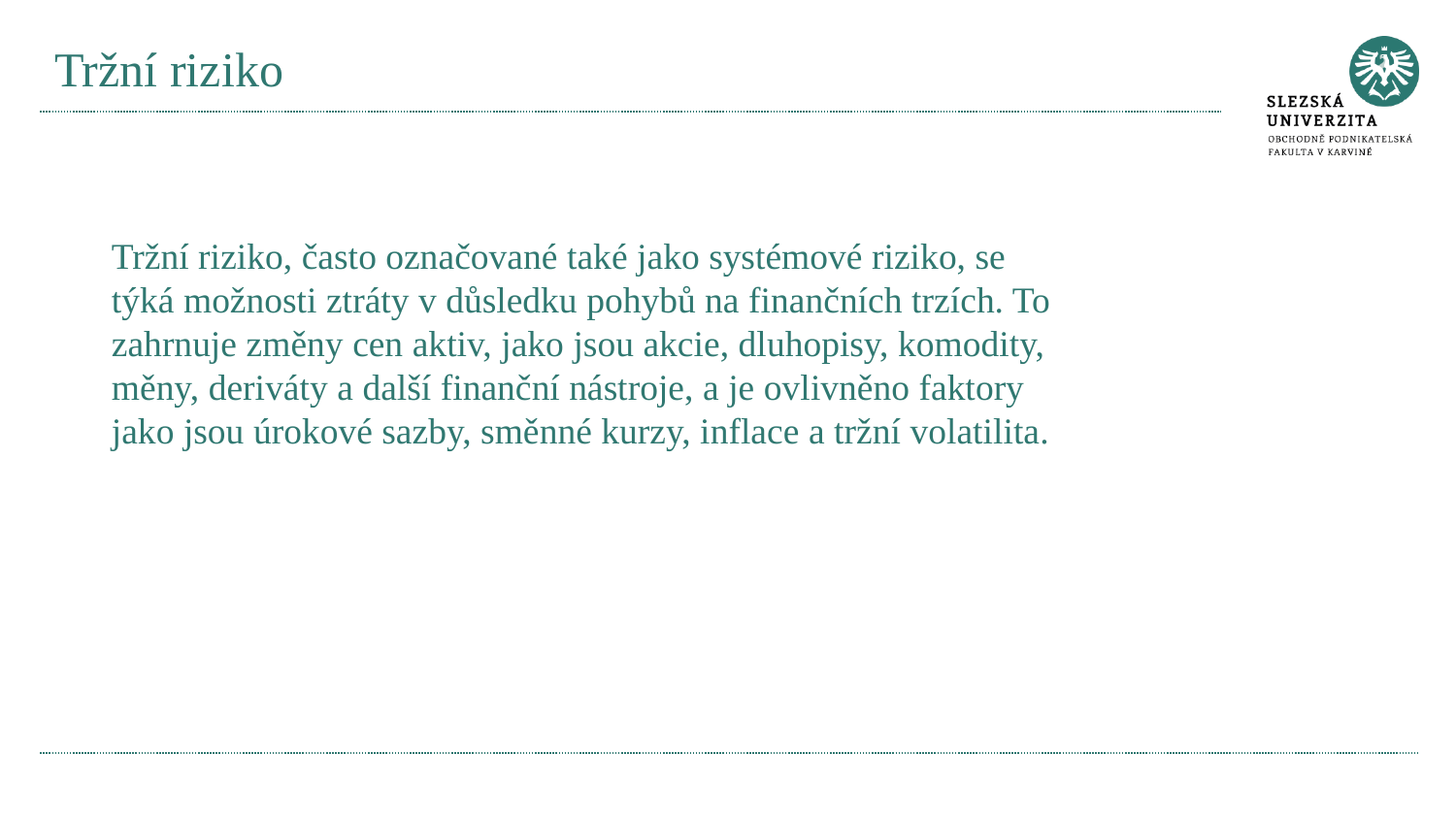

# Tržní riziko
Tržní riziko, často označované také jako systémové riziko, se týká možnosti ztráty v důsledku pohybů na finančních trzích. To zahrnuje změny cen aktiv, jako jsou akcie, dluhopisy, komodity, měny, deriváty a další finanční nástroje, a je ovlivněno faktory jako jsou úrokové sazby, směnné kurzy, inflace a tržní volatilita.